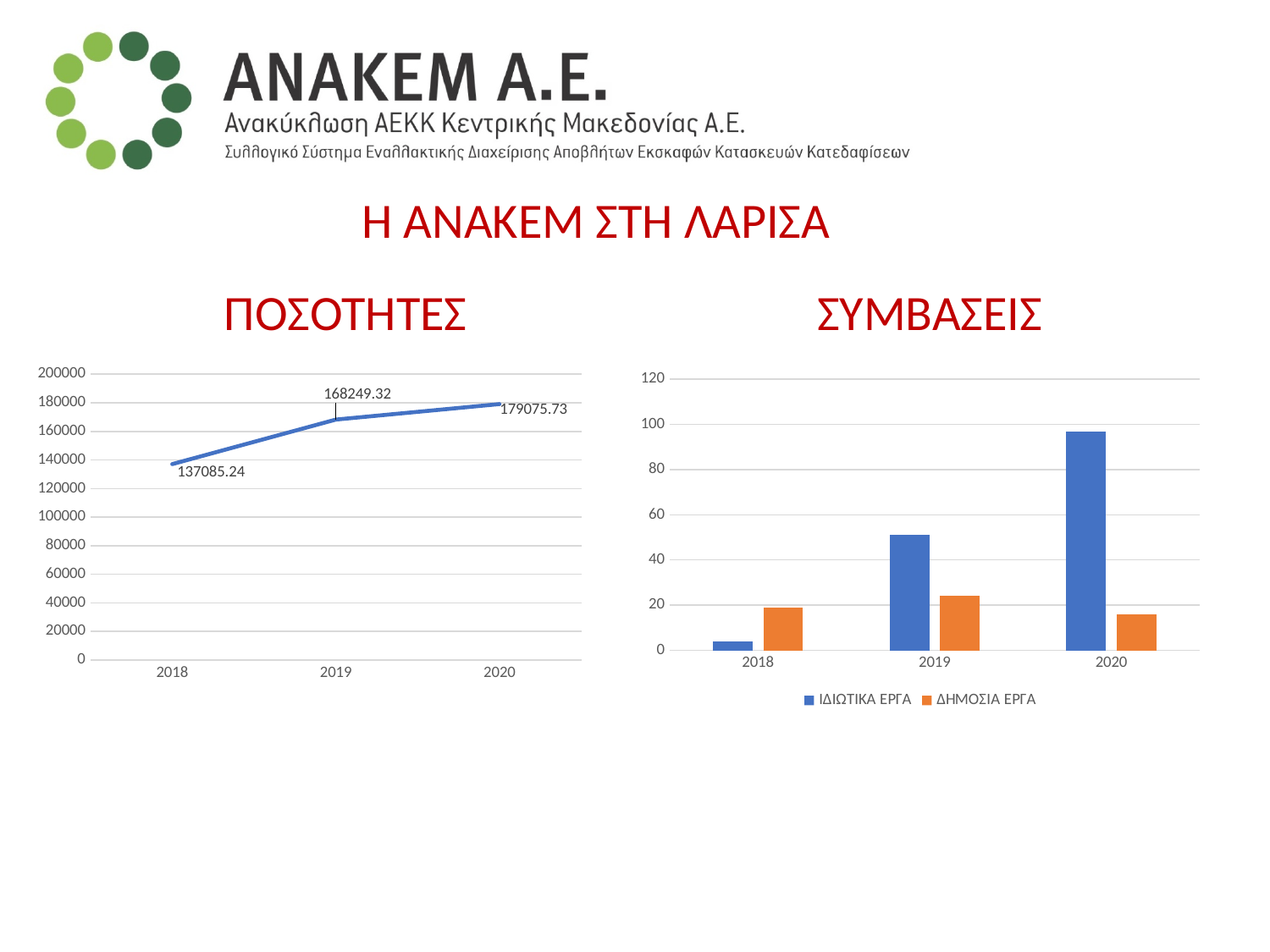

Η ΑΝΑΚΕΜ ΣΤΗ ΛΑΡΙΣΑ
ΠΟΣΟΤΗΤΕΣ
ΣΥΜΒΑΣΕΙΣ

### Chart

| Category |  |
|---|---|
| 2018 | 137085.24 |
| 2019 | 168249.32 |
| 2020 | 179075.73 |

### Chart

| Category | ΙΔΙΩΤΙΚΑ ΕΡΓΑ | ΔΗΜΟΣΙΑ ΕΡΓΑ |
|---|---|---|
| 2018 | 4.0 | 19.0 |
| 2019 | 51.0 | 24.0 |
| 2020 | 97.0 | 16.0 |